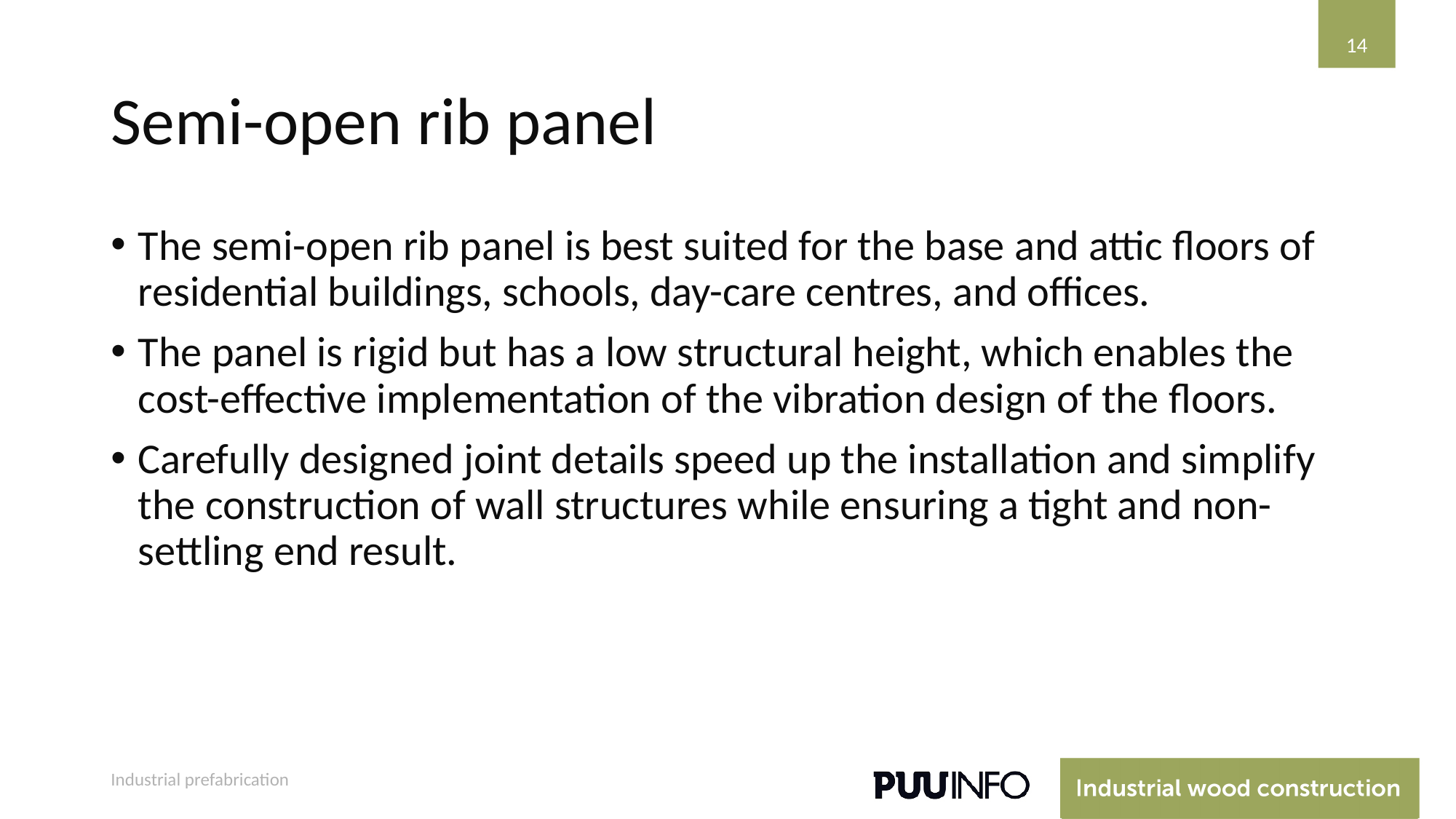

14
# Semi-open rib panel

The semi-open rib panel is best suited for the base and attic floors of residential buildings, schools, day-care centres, and offices.
The panel is rigid but has a low structural height, which enables the cost-effective implementation of the vibration design of the floors.
Carefully designed joint details speed up the installation and simplify the construction of wall structures while ensuring a tight and non-settling end result.

Industrial prefabrication